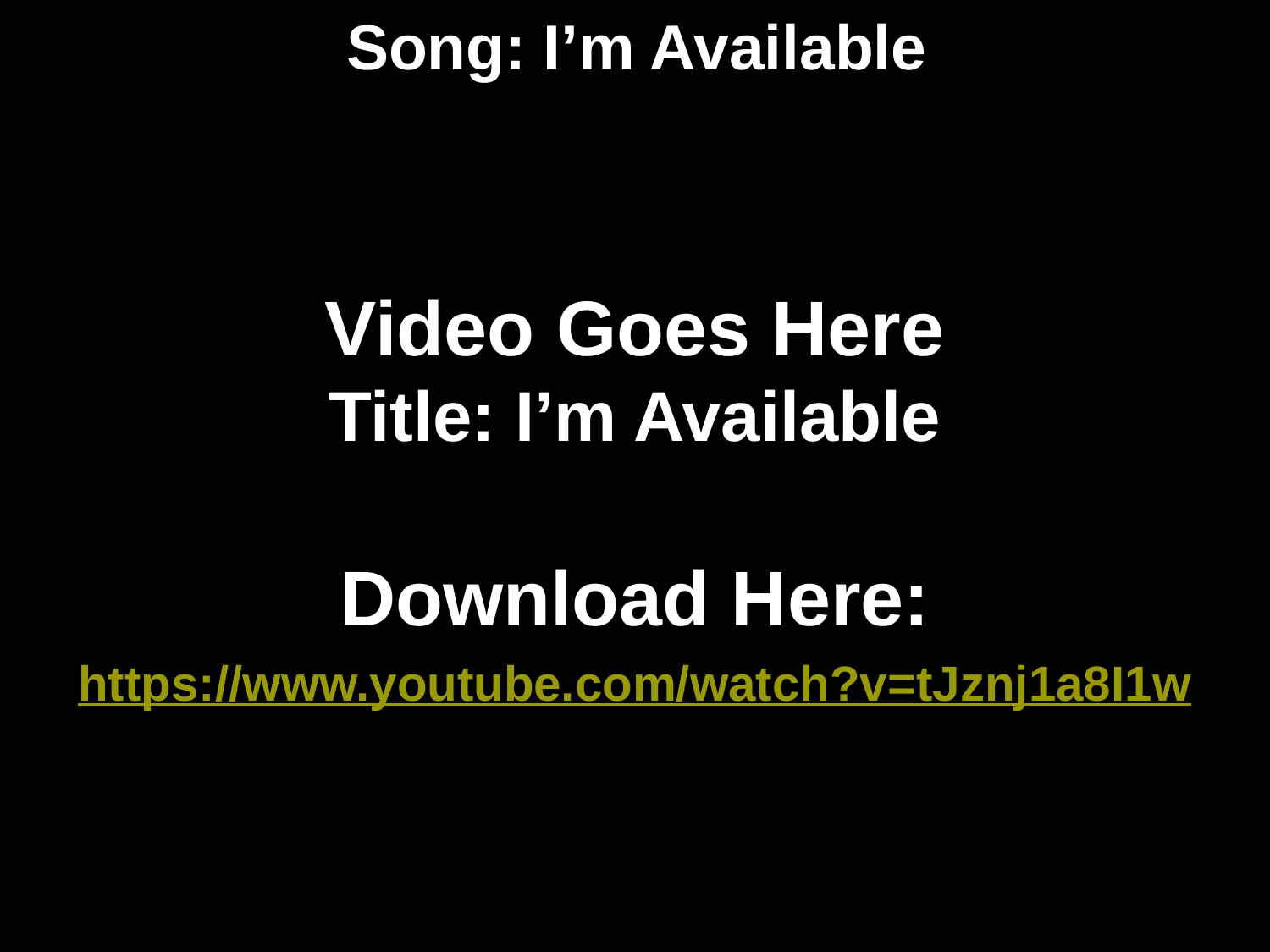

# Song: I’m Available

Video Goes Here
Title: I’m Available
Download Here:
https://www.youtube.com/watch?v=tJznj1a8I1w